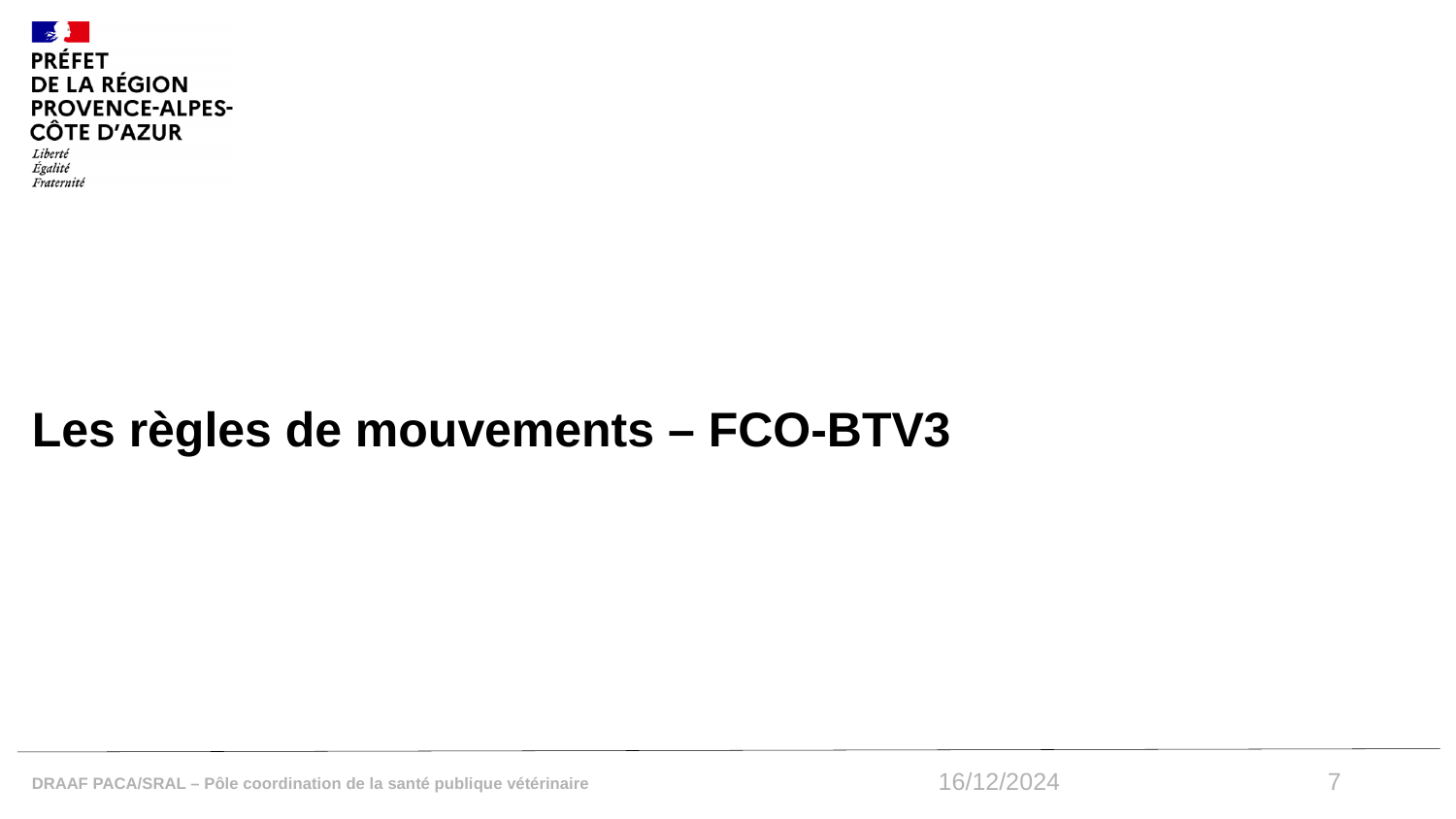

# Les règles de mouvements – FCO-BTV3
16/12/2024
7
DRAAF PACA/SRAL – Pôle coordination de la santé publique vétérinaire